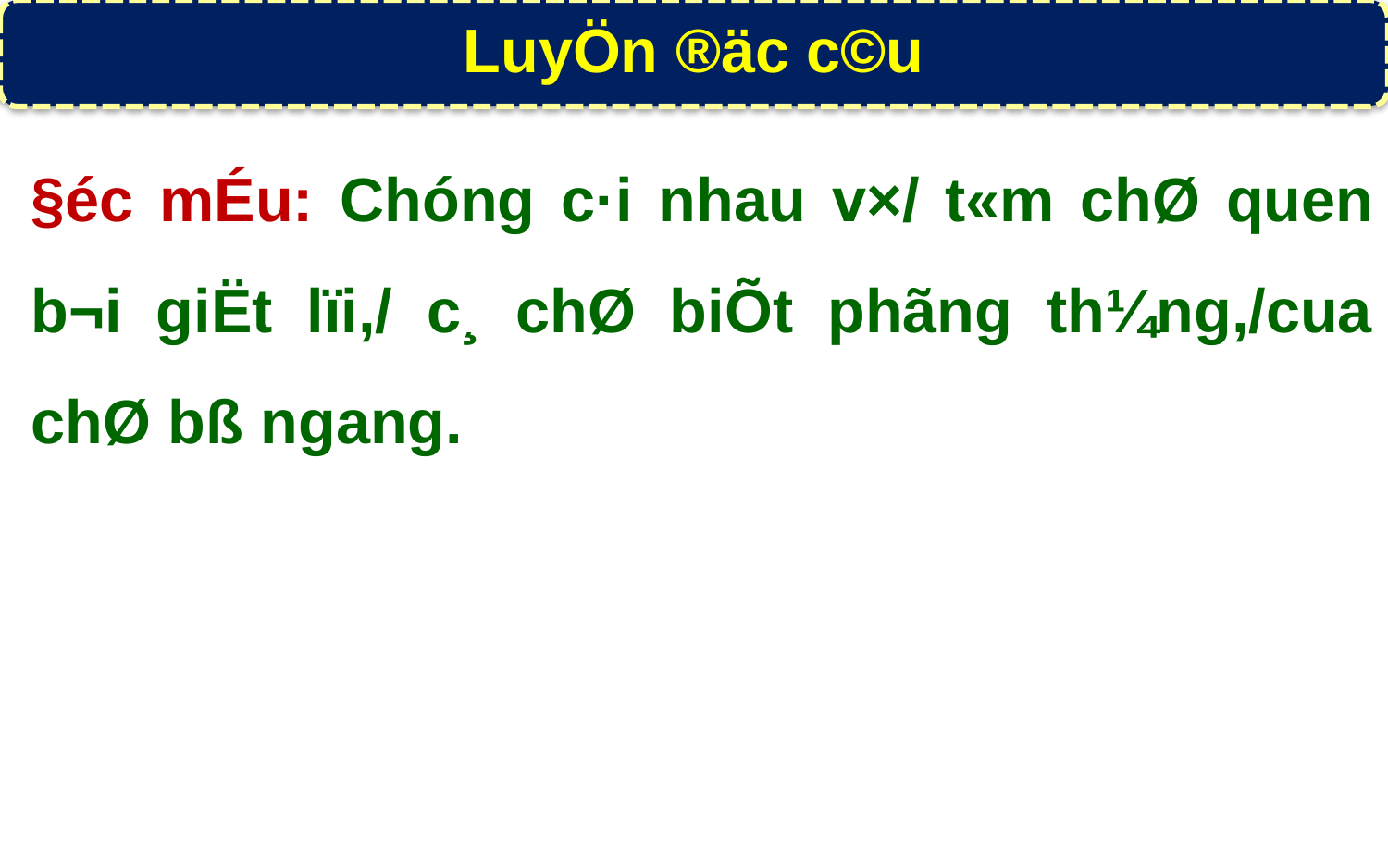

LuyÖn ®äc c©u
§éc mÉu: Chóng c·i nhau v×/ t«m chØ quen b¬i giËt lïi,/ c¸ chØ biÕt phãng th¼ng,/cua chØ bß ngang.